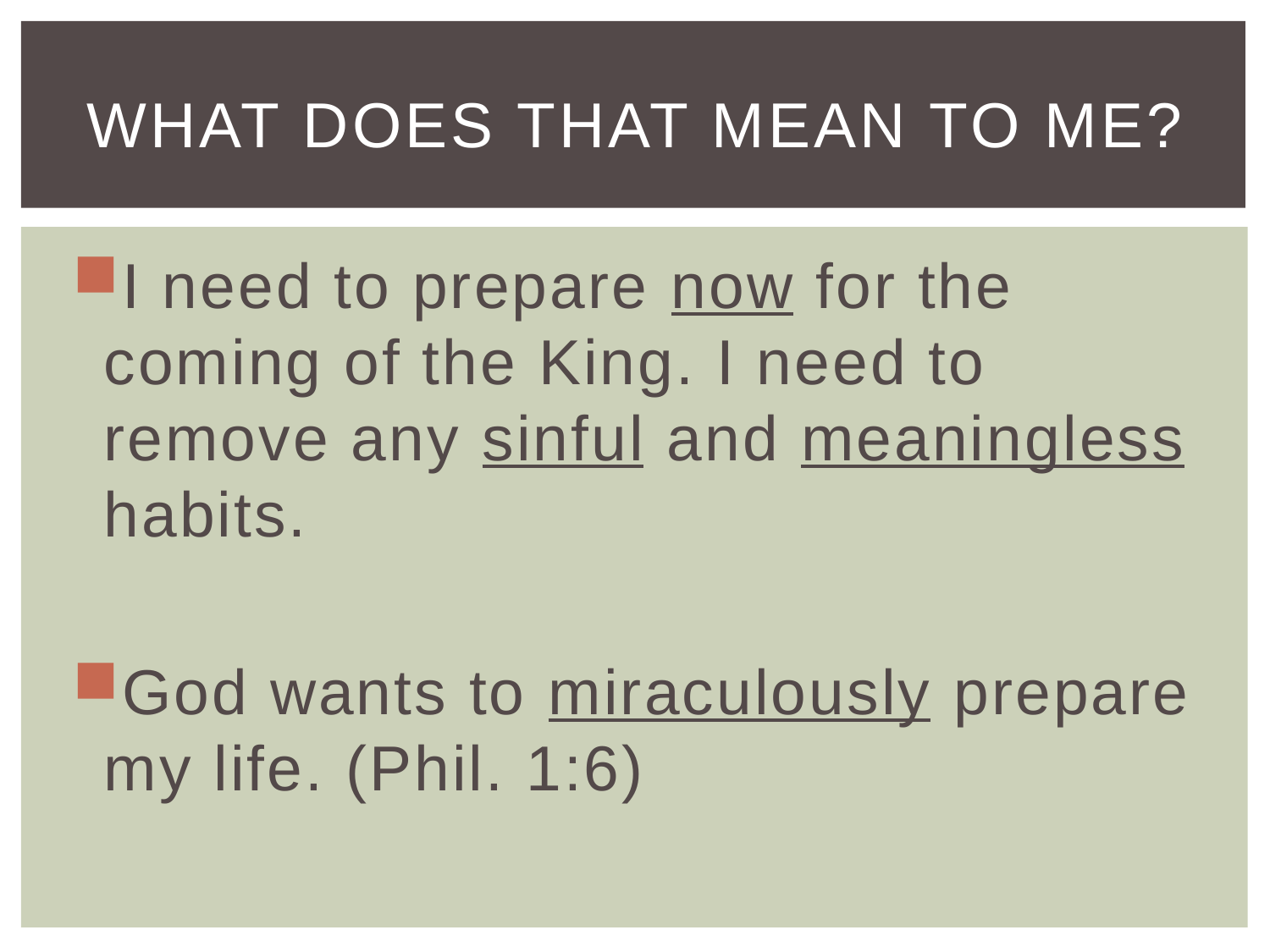

# What does that mean to me?
I need to prepare now for the coming of the King. I need to remove any sinful and meaningless habits.

God wants to miraculously prepare my life. (Phil. 1:6)